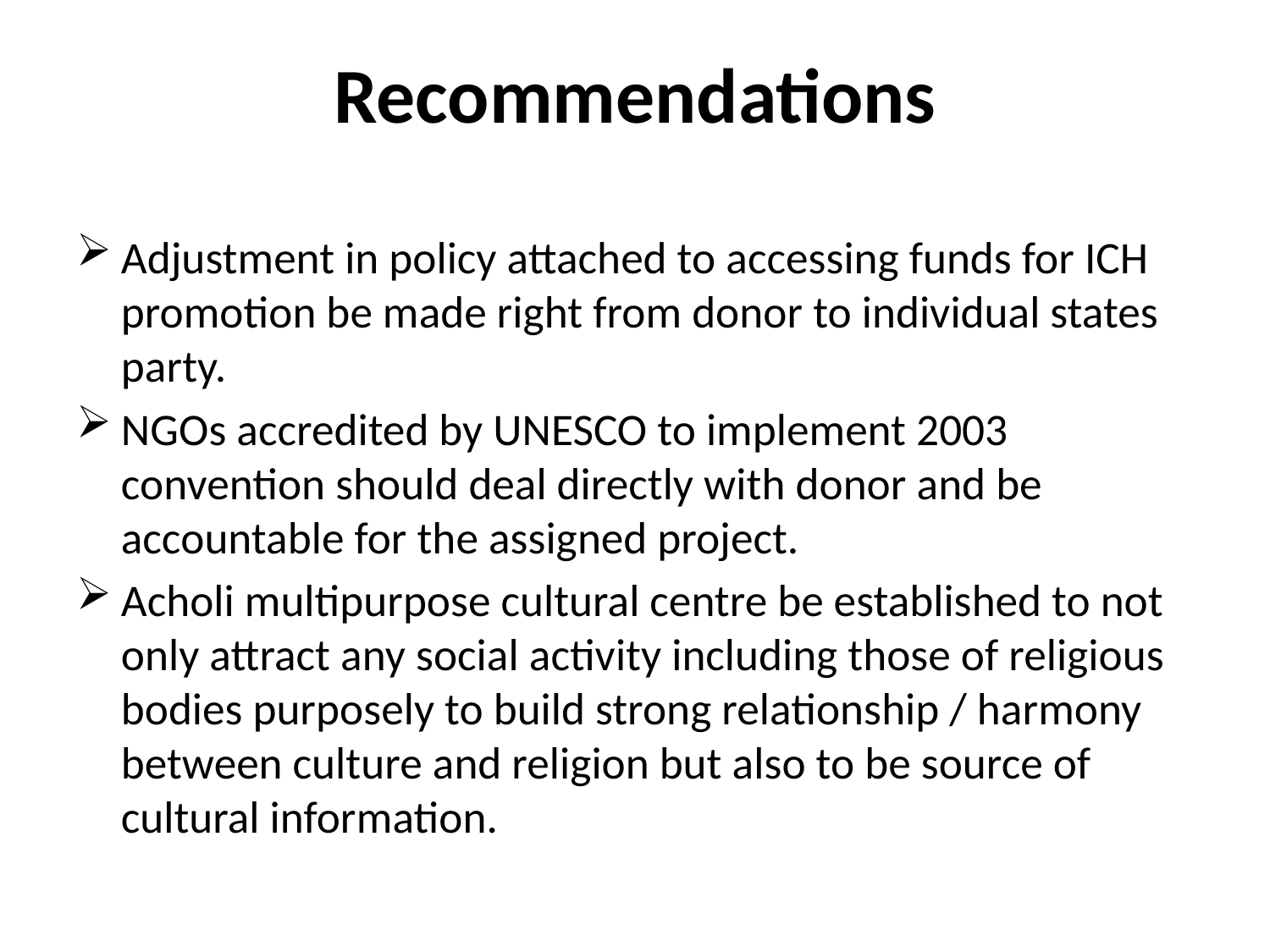

# Recommendations
Adjustment in policy attached to accessing funds for ICH promotion be made right from donor to individual states party.
NGOs accredited by UNESCO to implement 2003 convention should deal directly with donor and be accountable for the assigned project.
Acholi multipurpose cultural centre be established to not only attract any social activity including those of religious bodies purposely to build strong relationship / harmony between culture and religion but also to be source of cultural information.